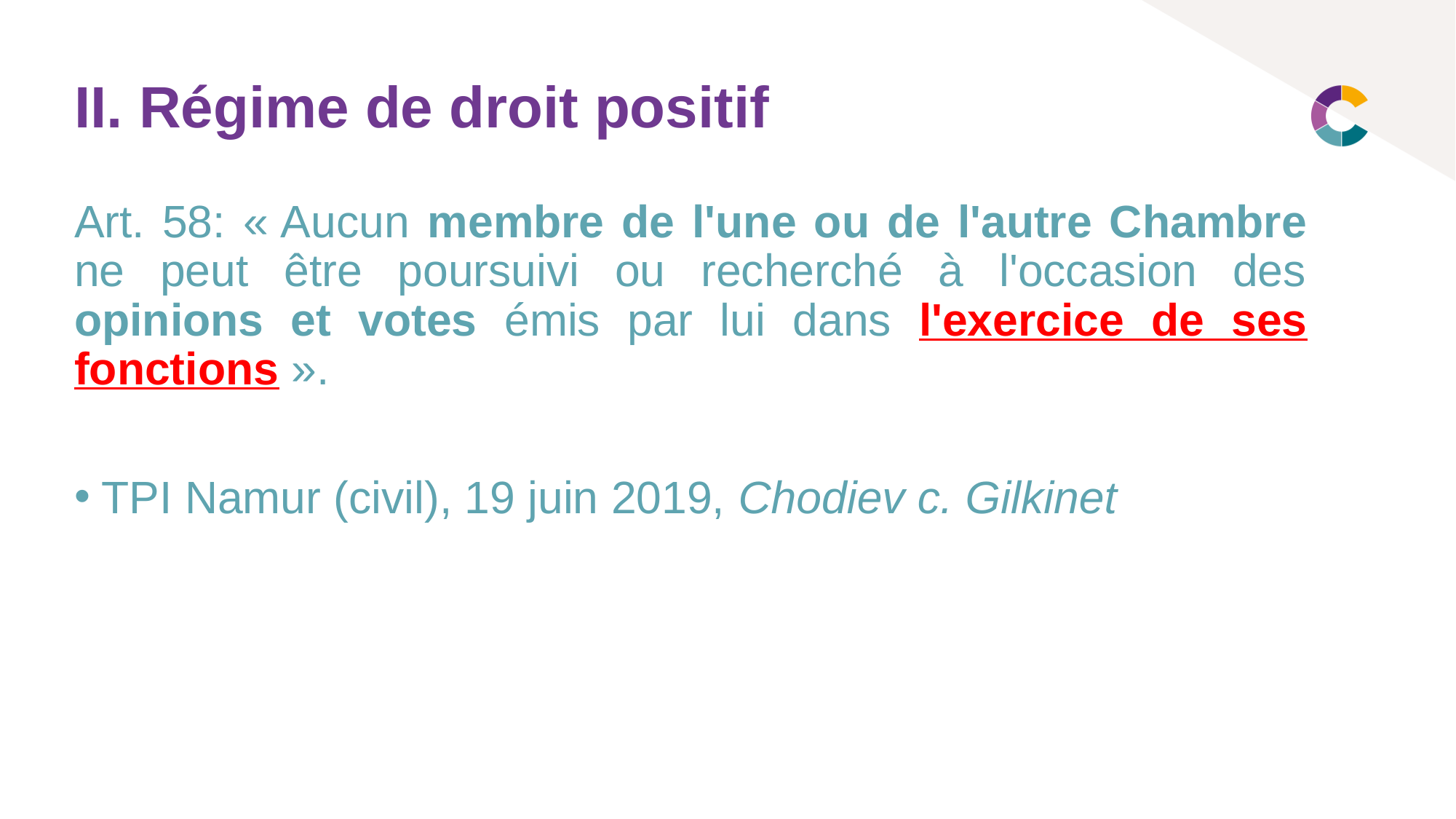

# II. Régime de droit positif
Art. 58: « Aucun membre de l'une ou de l'autre Chambre ne peut être poursuivi ou recherché à l'occasion des opinions et votes émis par lui dans l'exercice de ses fonctions ».

TPI Namur (civil), 19 juin 2019, Chodiev c. Gilkinet